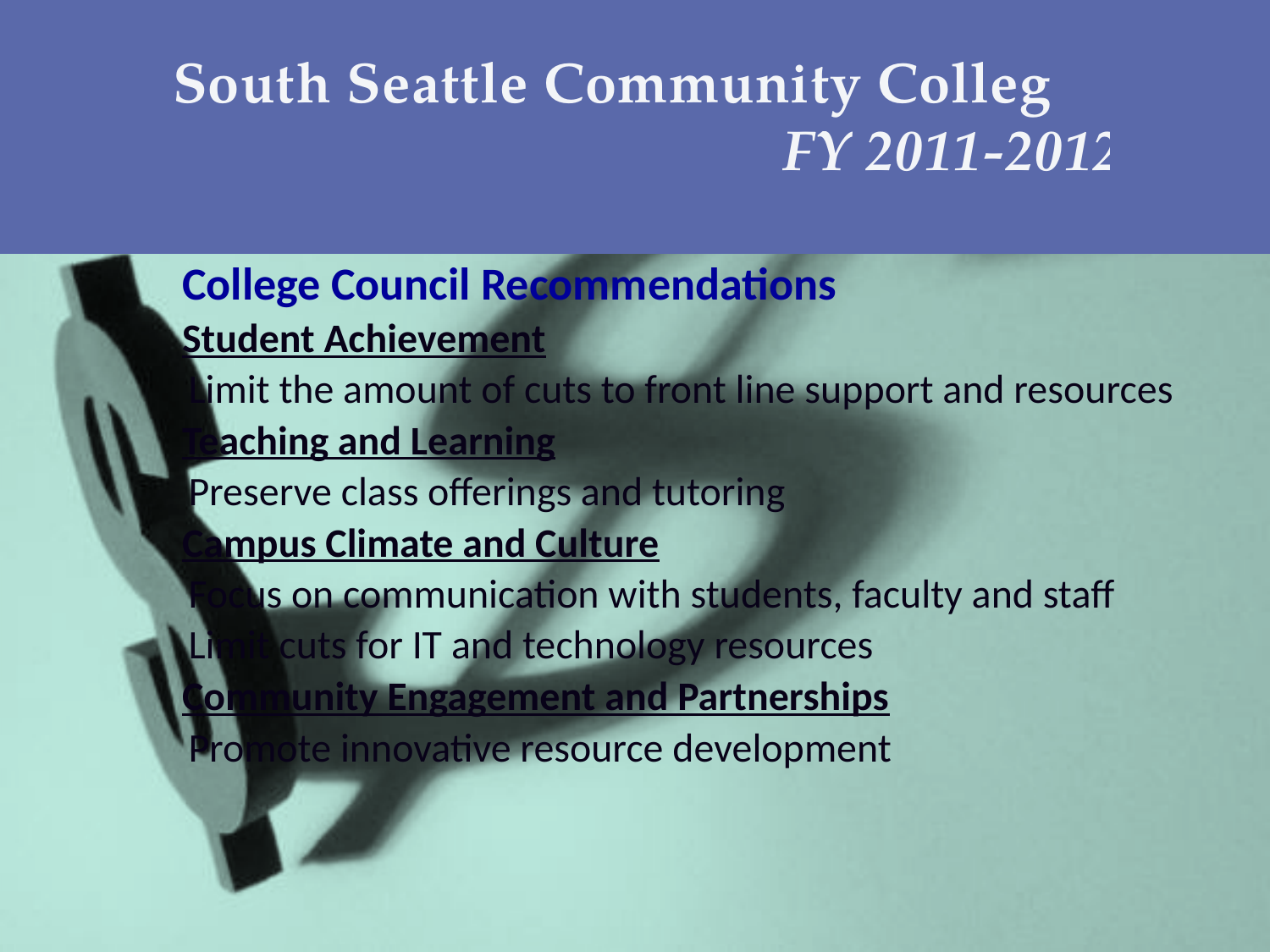

# South Seattle Community College FY 2011-2012
College Council Recommendations
Student Achievement
Limit the amount of cuts to front line support and resources
Teaching and Learning
Preserve class offerings and tutoring
Campus Climate and Culture
Focus on communication with students, faculty and staff
Limit cuts for IT and technology resources
Community Engagement and Partnerships
Promote innovative resource development